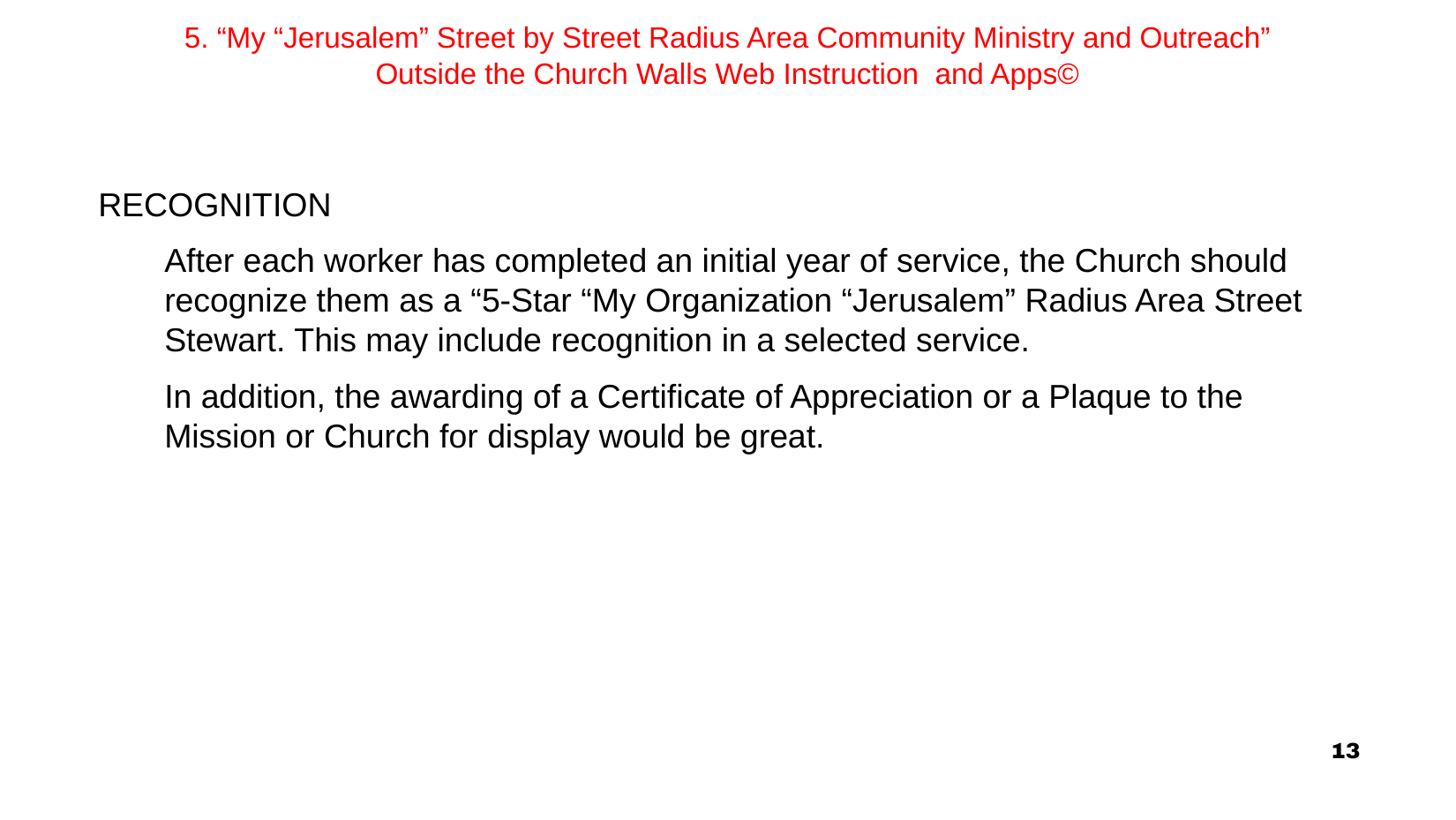

5. “My “Jerusalem” Street by Street Radius Area Community Ministry and Outreach” Outside the Church Walls Web Instruction  and Apps©
RECOGNITION
	After each worker has completed an initial year of service, the Church should recognize them as a “5-Star “My Organization “Jerusalem” Radius Area Street Stewart. This may include recognition in a selected service.
	In addition, the awarding of a Certificate of Appreciation or a Plaque to the Mission or Church for display would be great.
13